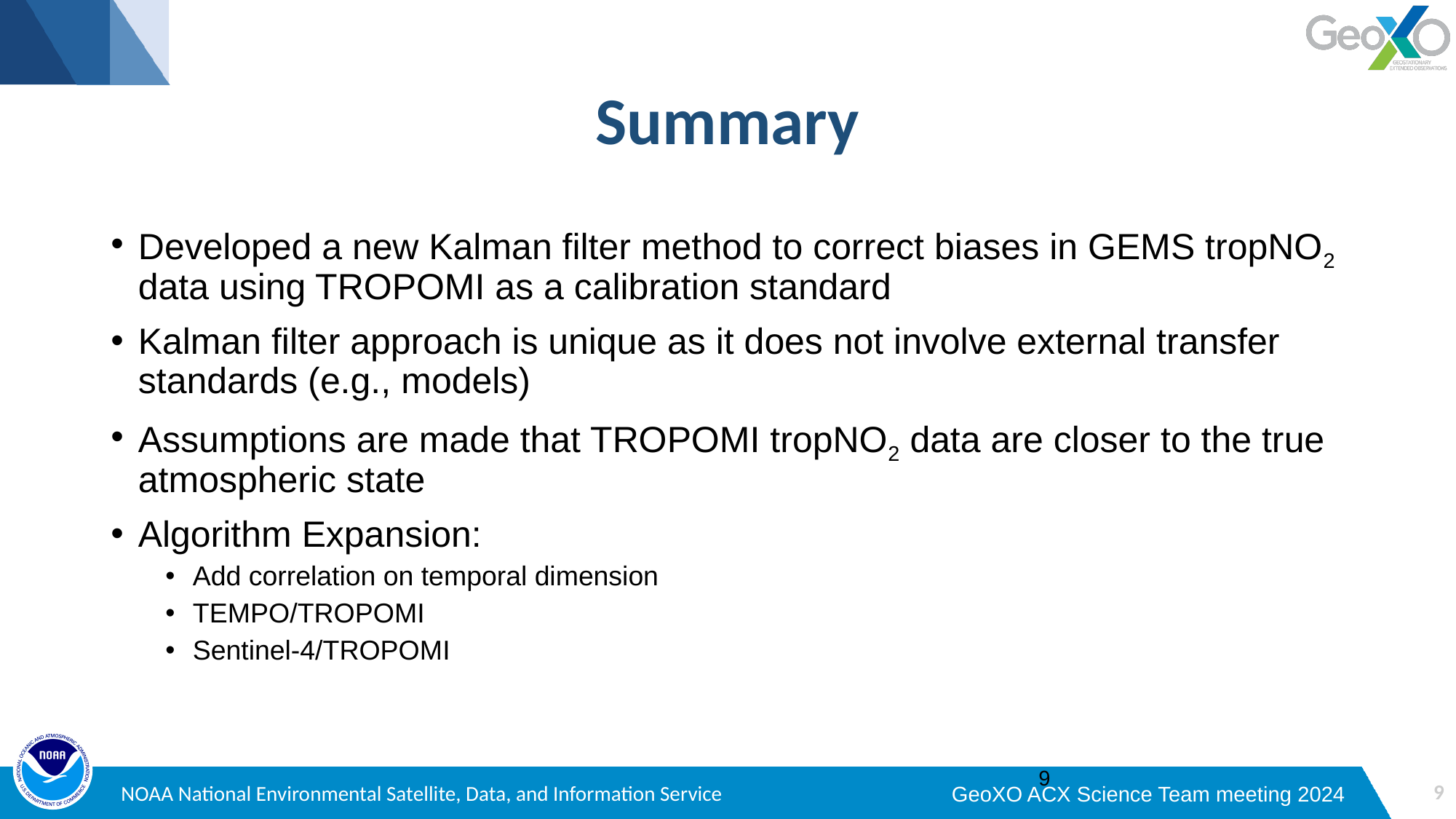

# Summary
Developed a new Kalman filter method to correct biases in GEMS tropNO2 data using TROPOMI as a calibration standard
Kalman filter approach is unique as it does not involve external transfer standards (e.g., models)
Assumptions are made that TROPOMI tropNO2 data are closer to the true atmospheric state
Algorithm Expansion:
Add correlation on temporal dimension
TEMPO/TROPOMI
Sentinel-4/TROPOMI
9